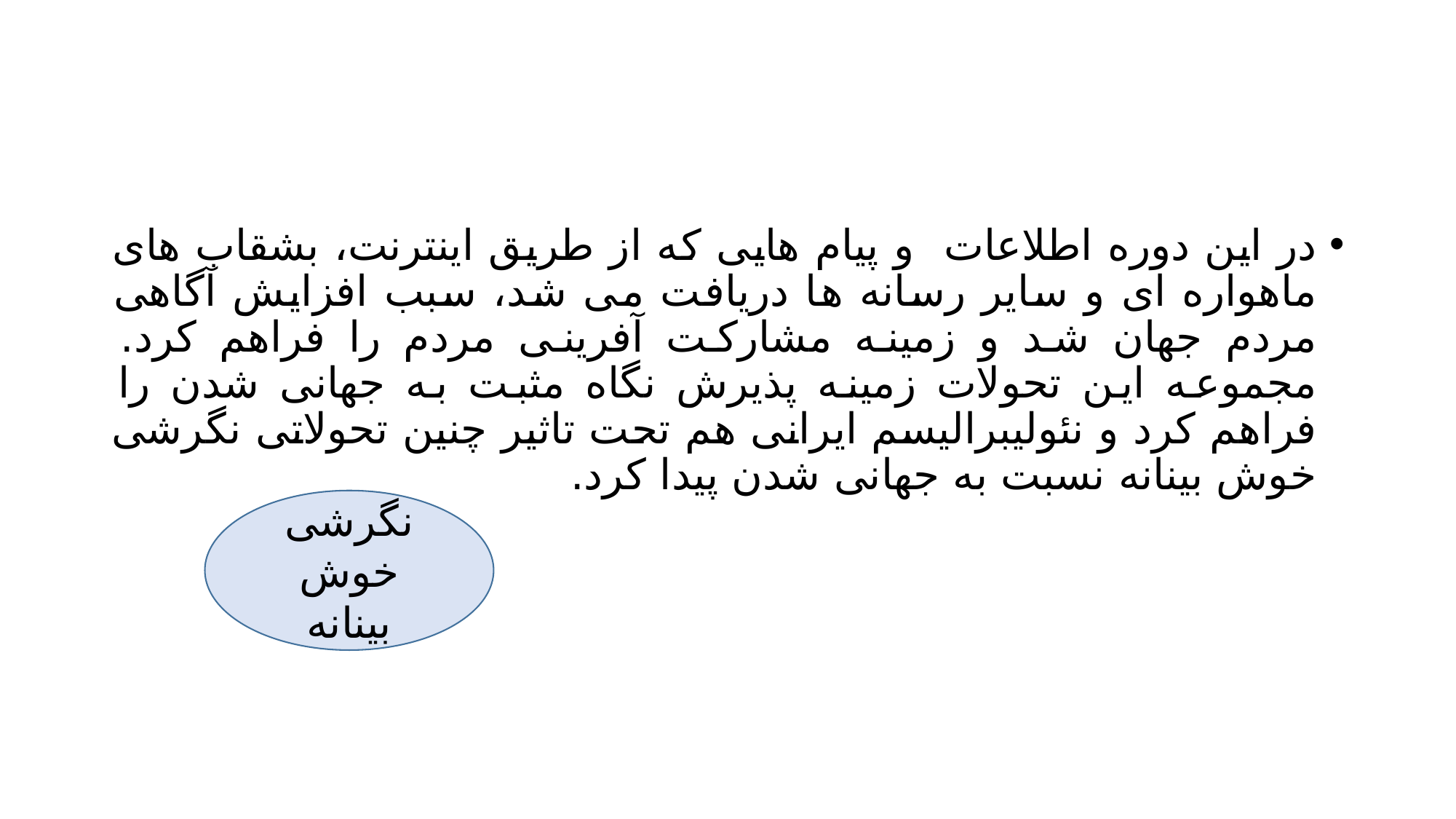

#
در این دوره اطلاعات  و پیام هایی که از طریق اینترنت، بشقاب های ماهواره ای و سایر رسانه ها دریافت می شد، سبب افزایش آگاهی مردم جهان شد و زمینه مشارکت آفرینی مردم را فراهم کرد. مجموعه این تحولات زمینه پذیرش نگاه مثبت به جهانی شدن را فراهم کرد و نئولیبرالیسم ایرانی هم تحت تاثیر چنین تحولاتی نگرشی خوش بینانه نسبت به جهانی شدن پیدا کرد.
نگرشی خوش بینانه